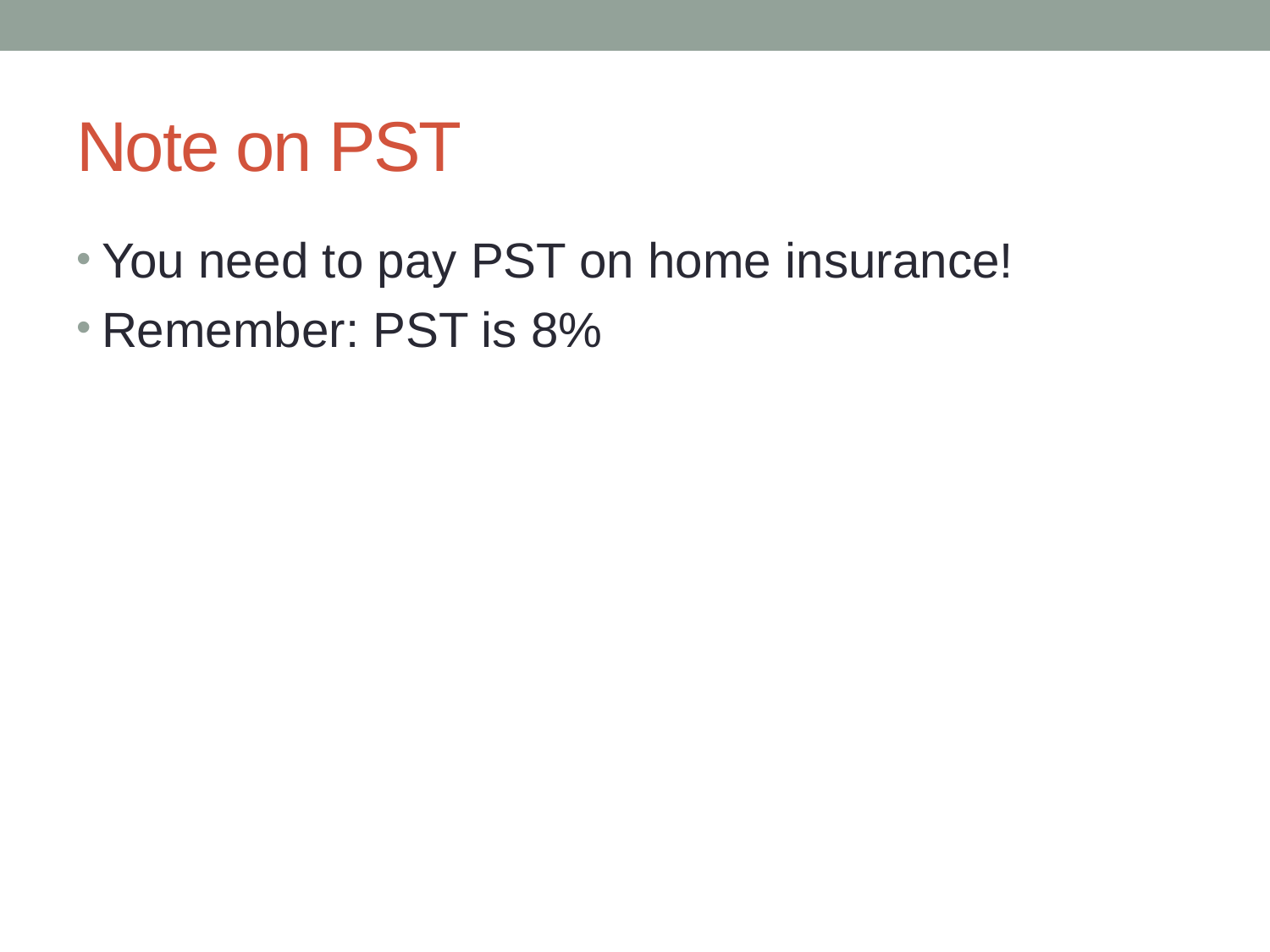

# Note on PST
You need to pay PST on home insurance!
Remember: PST is 8%